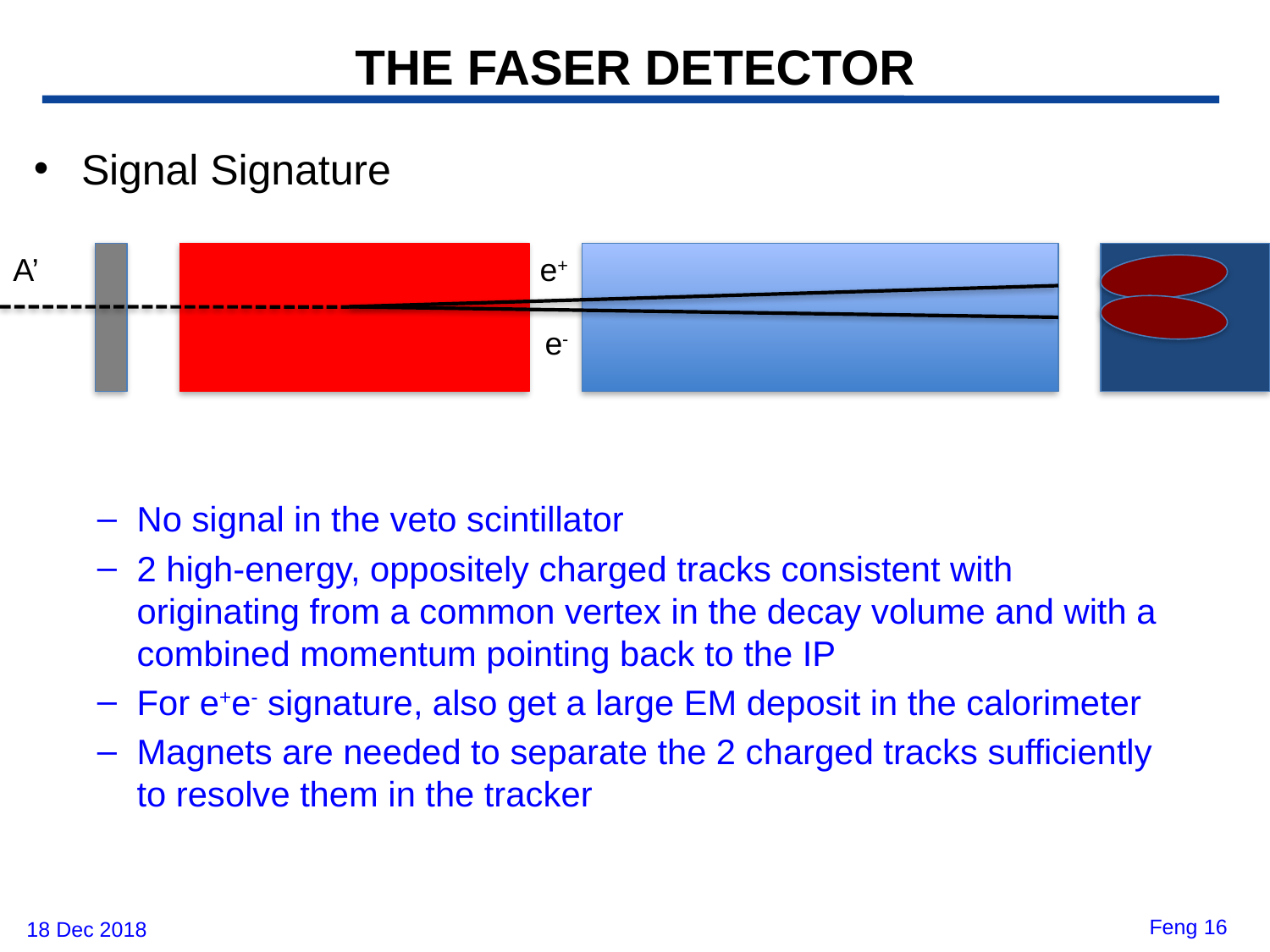

THE FASER DETECTOR
Signal Signature

No signal in the veto scintillator
2 high-energy, oppositely charged tracks consistent with originating from a common vertex in the decay volume and with a combined momentum pointing back to the IP
For e+e- signature, also get a large EM deposit in the calorimeter
Magnets are needed to separate the 2 charged tracks sufficiently to resolve them in the tracker
A’

e+
e-